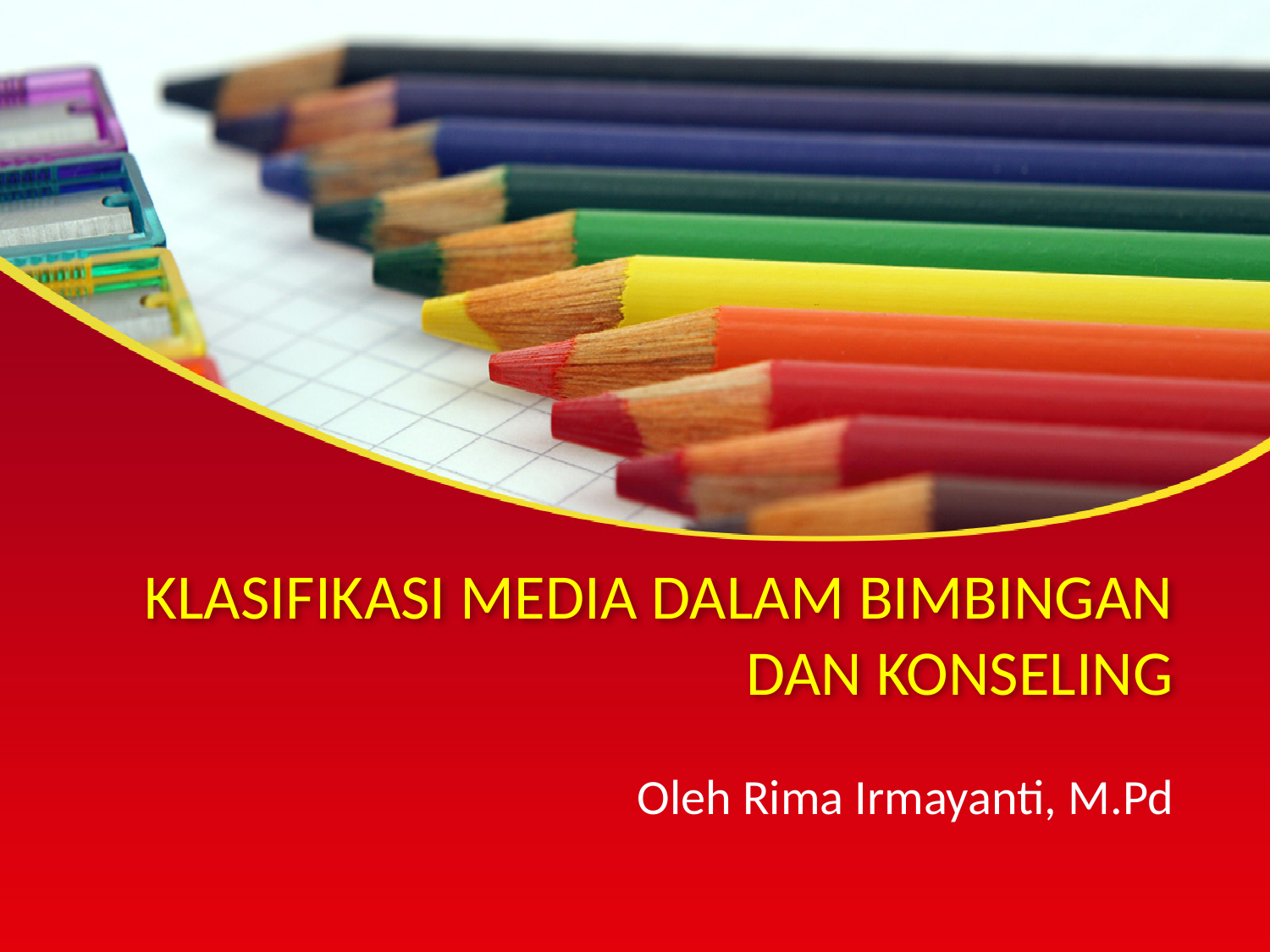

# KLASIFIKASI MEDIA DALAM BIMBINGAN DAN KONSELING
Oleh Rima Irmayanti, M.Pd